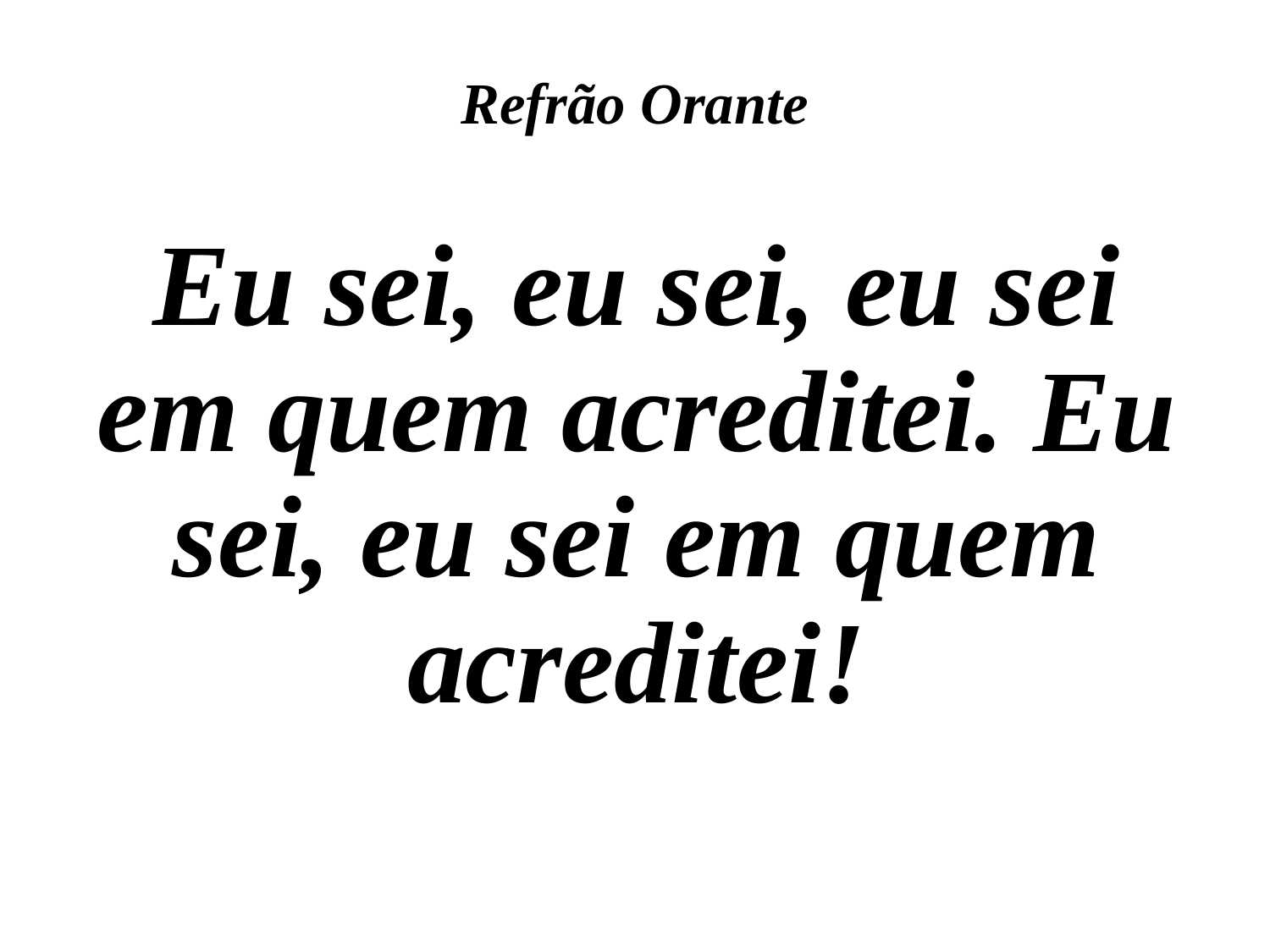

# Refrão Orante
Eu sei, eu sei, eu sei em quem acreditei. Eu sei, eu sei em quem acreditei!